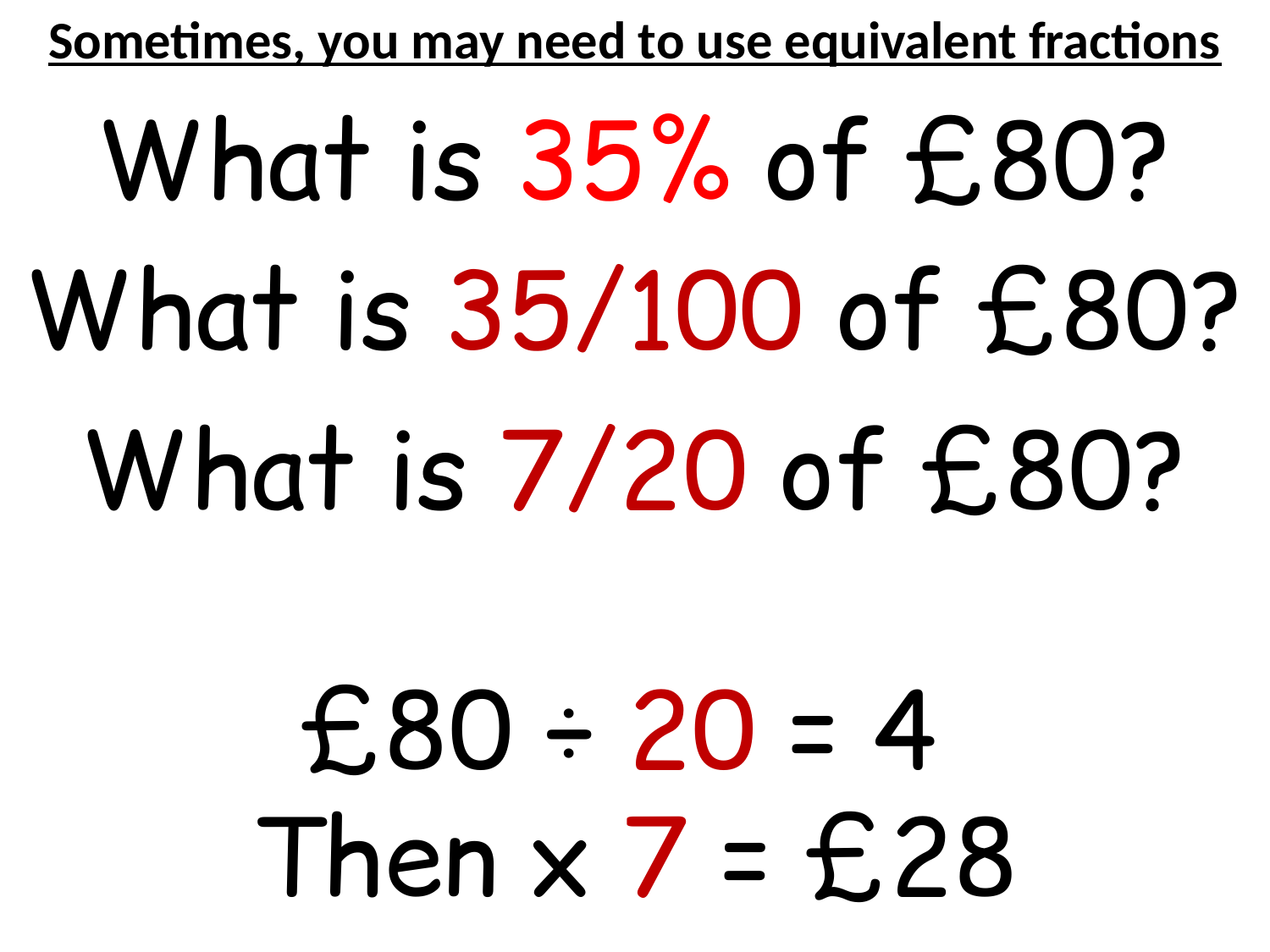

Sometimes, you may need to use equivalent fractions
What is 35% of £80?
What is 35/100 of £80?
What is 7/20 of £80?
£80 ÷ 20 = 4
Then x 7 = £28